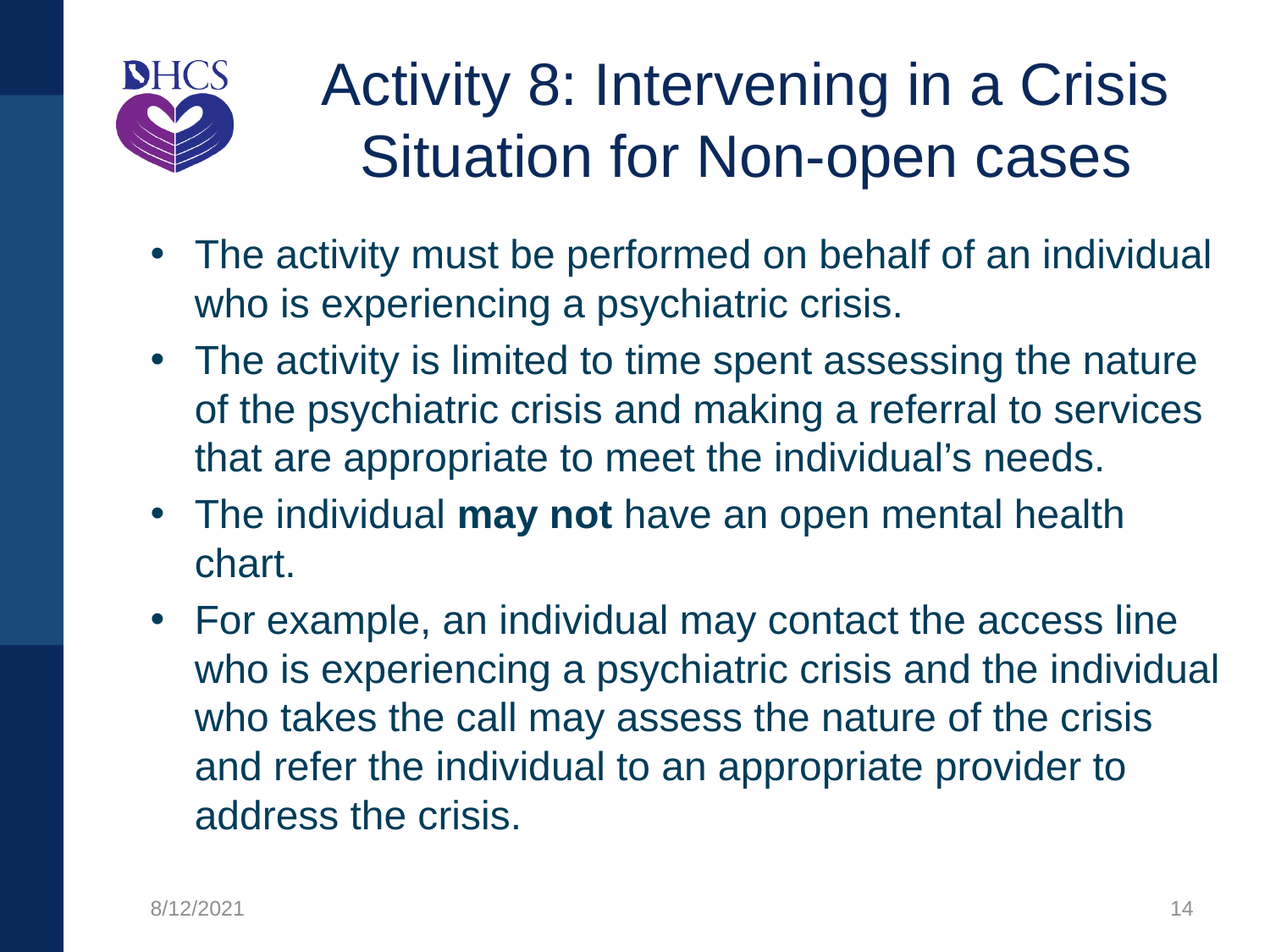

# Activity 8: Intervening in a Crisis Situation for Non-open cases
The activity must be performed on behalf of an individual who is experiencing a psychiatric crisis.
The activity is limited to time spent assessing the nature of the psychiatric crisis and making a referral to services that are appropriate to meet the individual’s needs.
The individual may not have an open mental health chart.
For example, an individual may contact the access line who is experiencing a psychiatric crisis and the individual who takes the call may assess the nature of the crisis and refer the individual to an appropriate provider to address the crisis.

8/12/2021
14